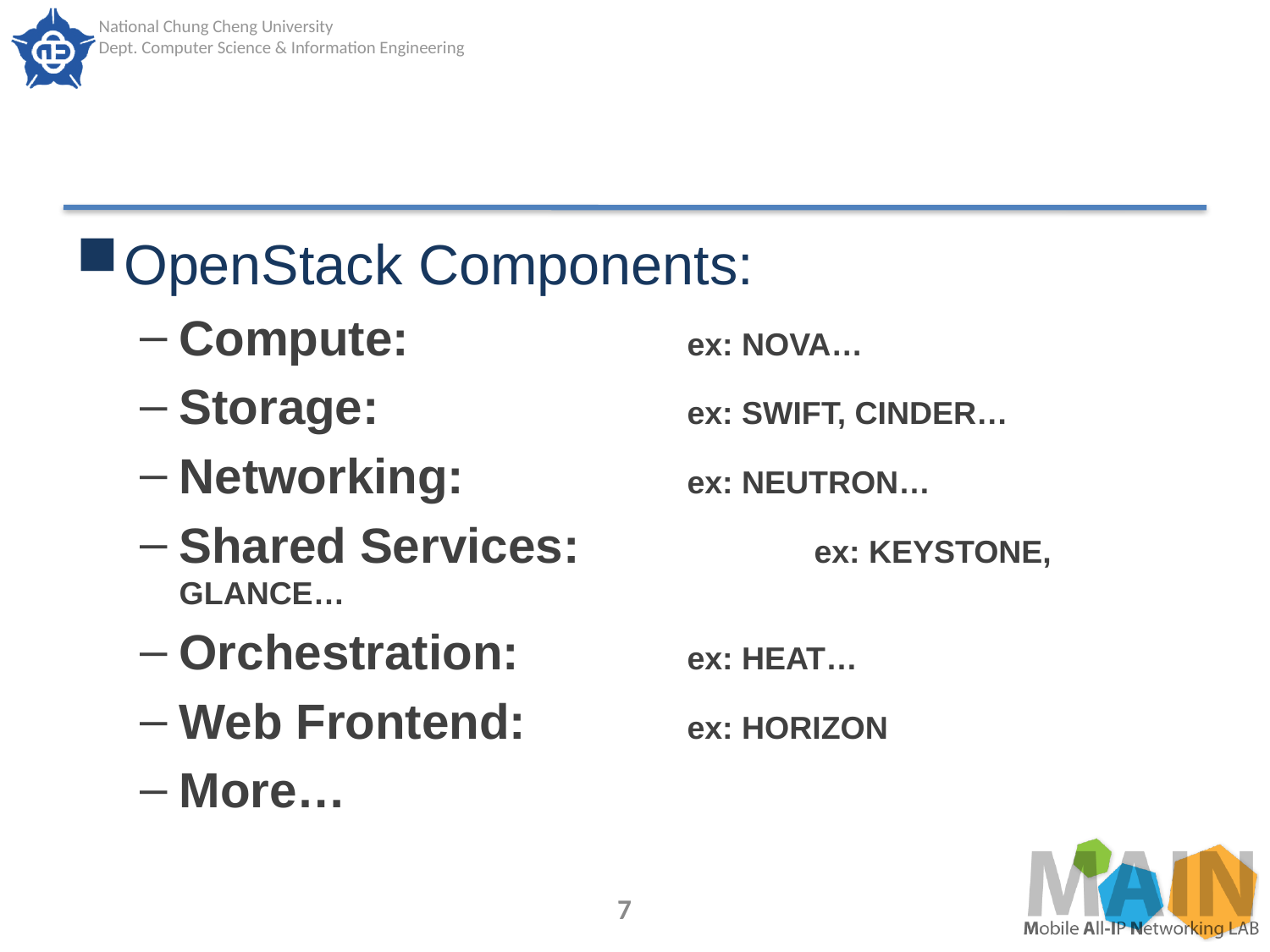

#
OpenStack Components:
Compute:			ex: NOVA…
Storage:			ex: SWIFT, CINDER…
Networking:		ex: NEUTRON…
Shared Services:		ex: KEYSTONE, GLANCE…
Orchestration:		ex: HEAT…
Web Frontend:		ex: HORIZON
More…

7